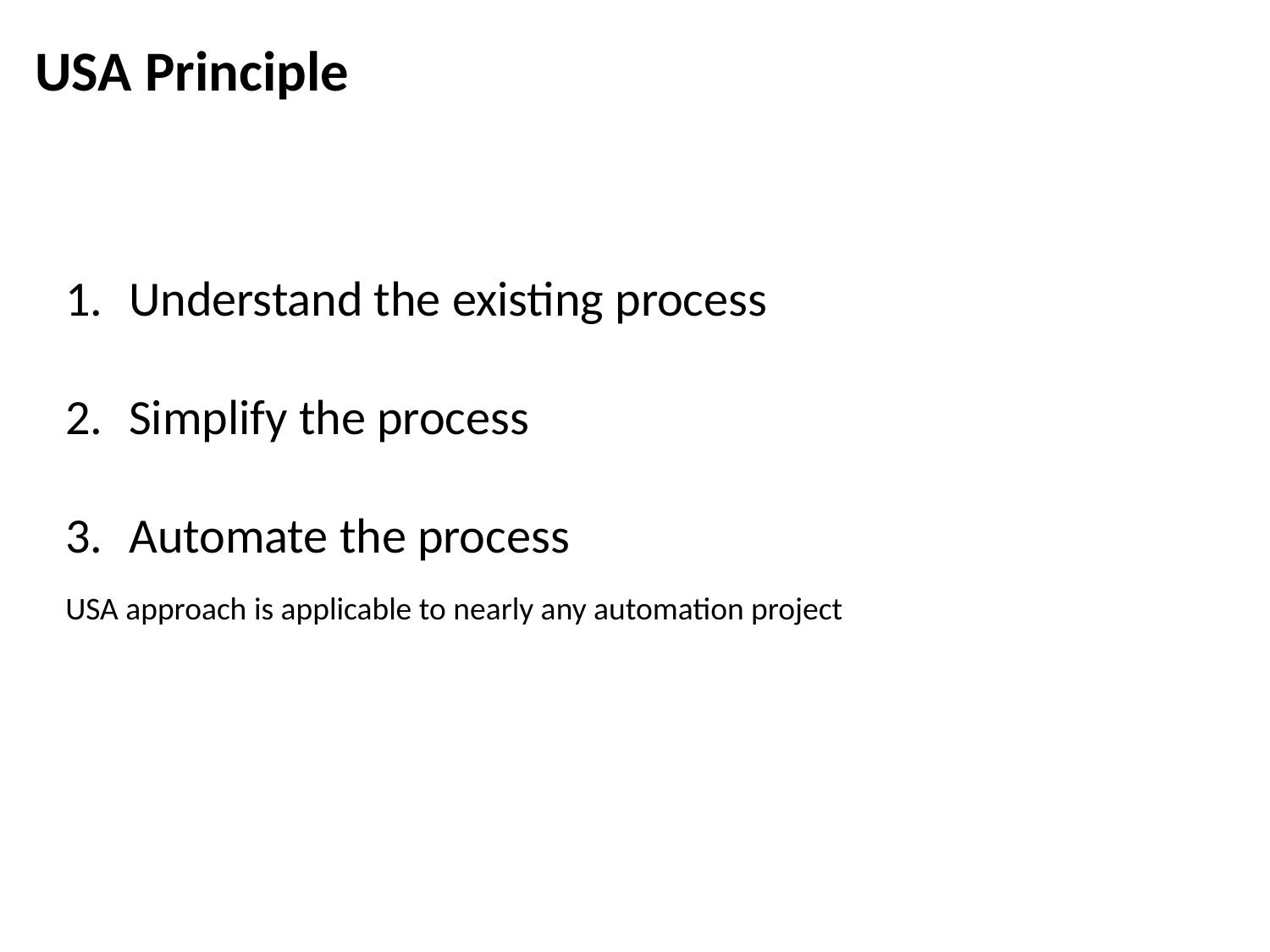

USA Principle

Understand the existing process

Simplify the process

Automate the process
USA approach is applicable to nearly any automation project